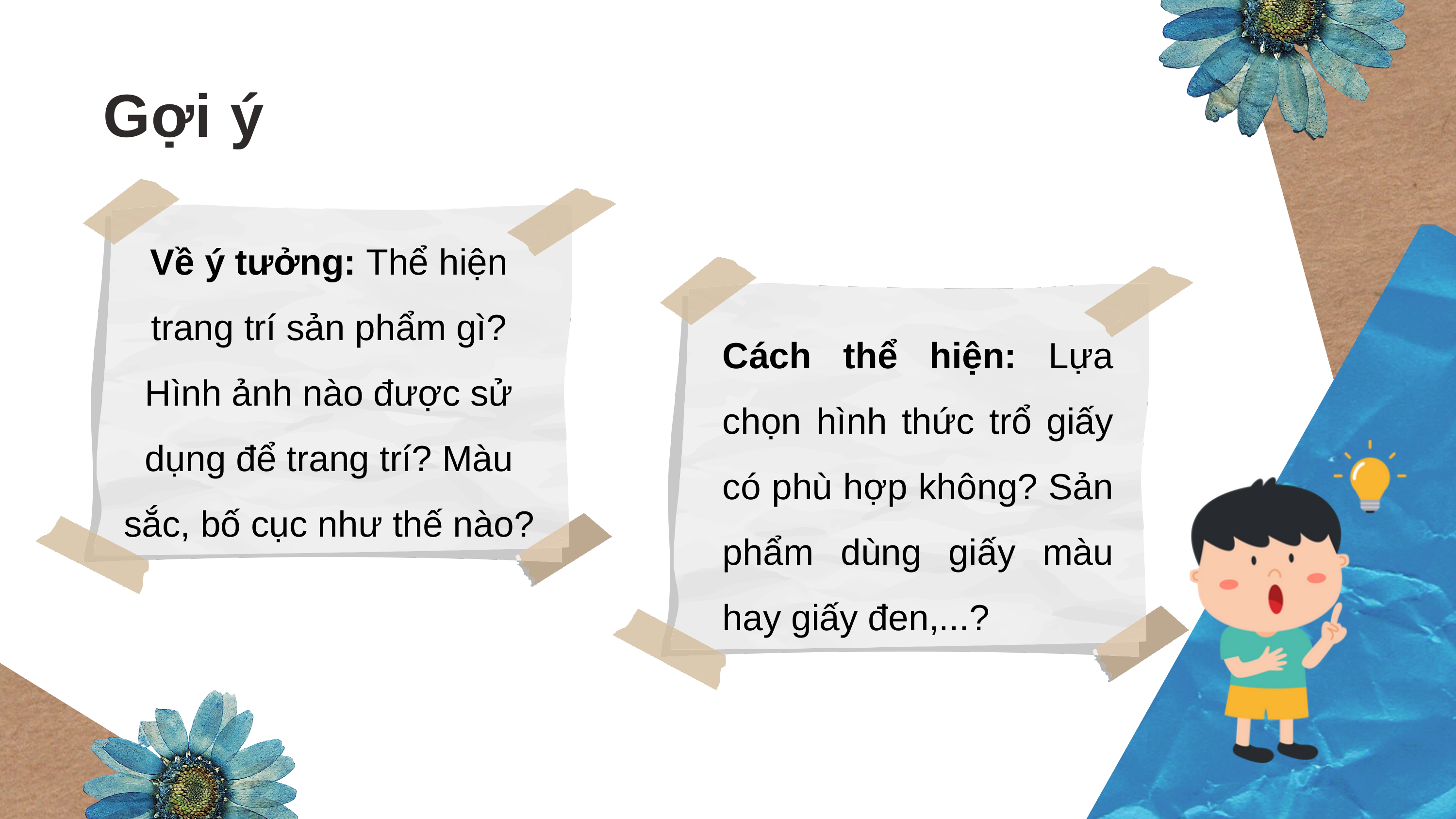

Gợi ý

Về ý tưởng: Thể hiện trang trí sản phẩm gì? Hình ảnh nào được sử dụng để trang trí? Màu sắc, bố cục như thế nào?

Cách thể hiện: Lựa chọn hình thức trổ giấy có phù hợp không? Sản phẩm dùng giấy màu hay giấy đen,...?